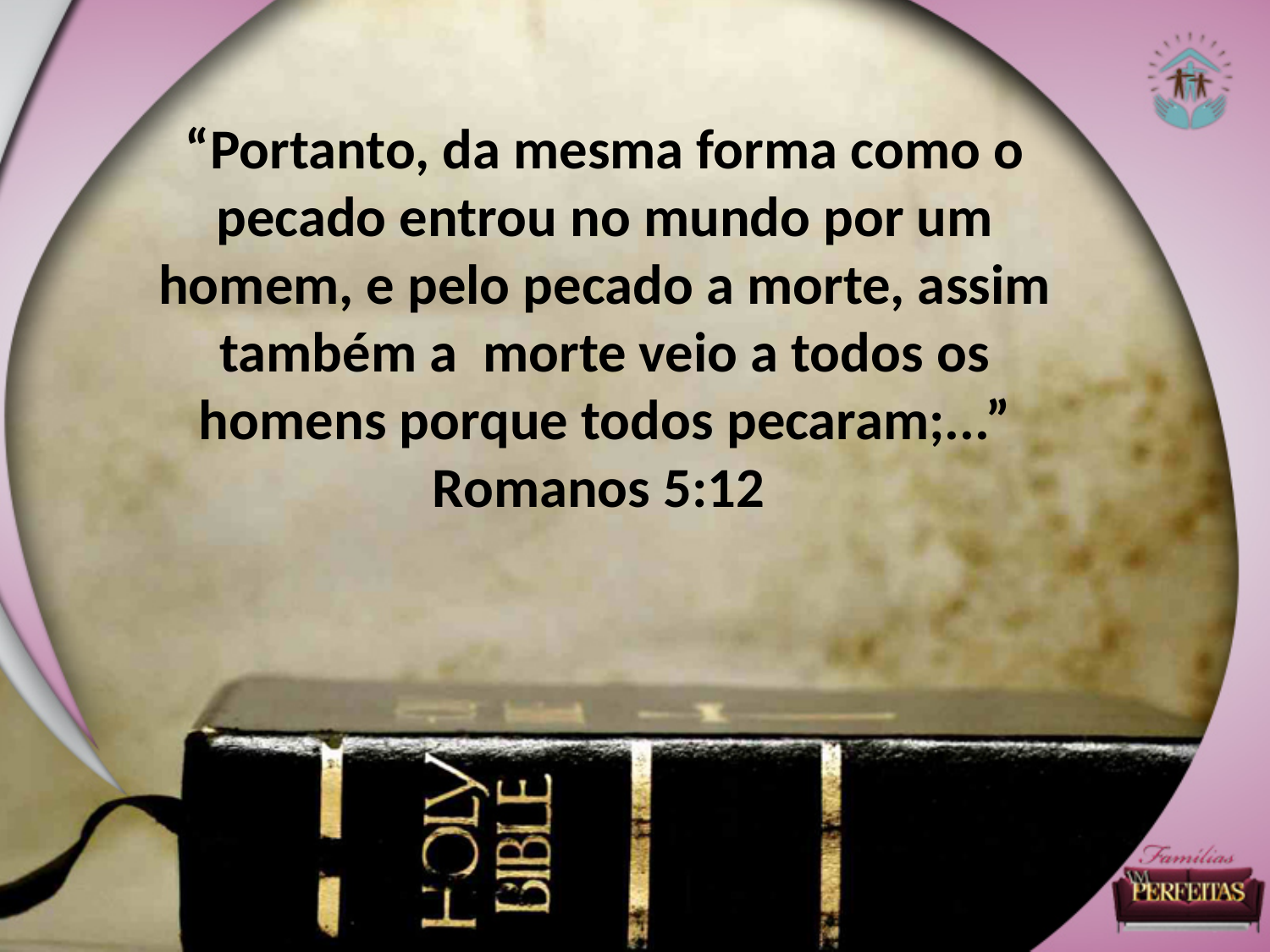

“Portanto, da mesma forma como o pecado entrou no mundo por um homem, e pelo pecado a morte, assim também a  morte veio a todos os homens porque todos pecaram;...”
Romanos 5:12